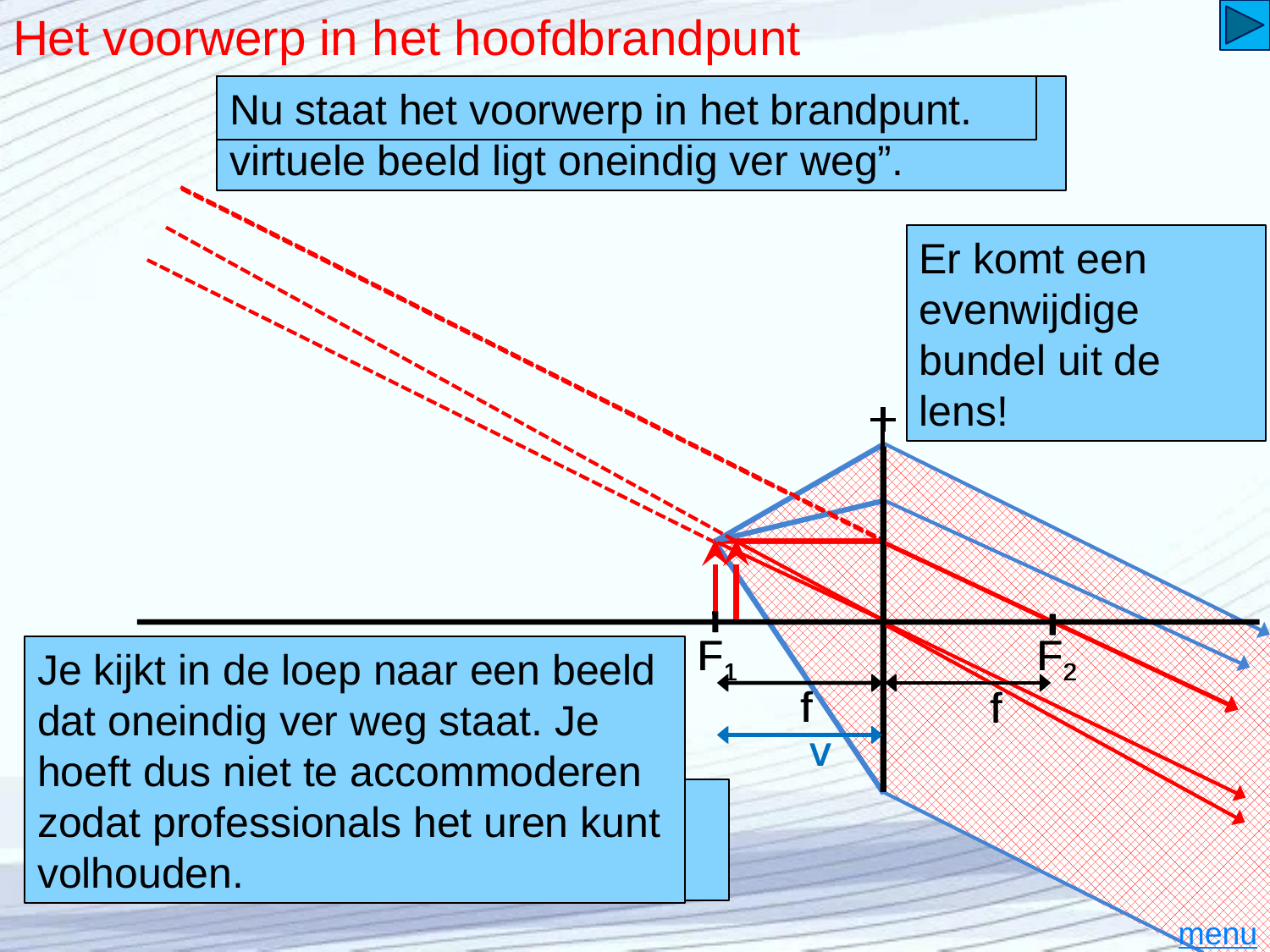

# Het voorwerp in het hoofdbrandpunt

Er is geen snijpunt dus geen beeld. “Het virtuele beeld ligt oneindig ver weg”.
Nu staat het voorwerp in het brandpunt.

F1
F2

f
f

v

Als het voorwerp bijna in F1 staat ligt het beeld heel ver weg.

Er komt een evenwijdige bundel uit de lens!

F1
F2

f
f

v

Je kijkt in de loep naar een beeld dat oneindig ver weg staat. Je hoeft dus niet te accommoderen zodat professionals het uren kunt volhouden.

menu